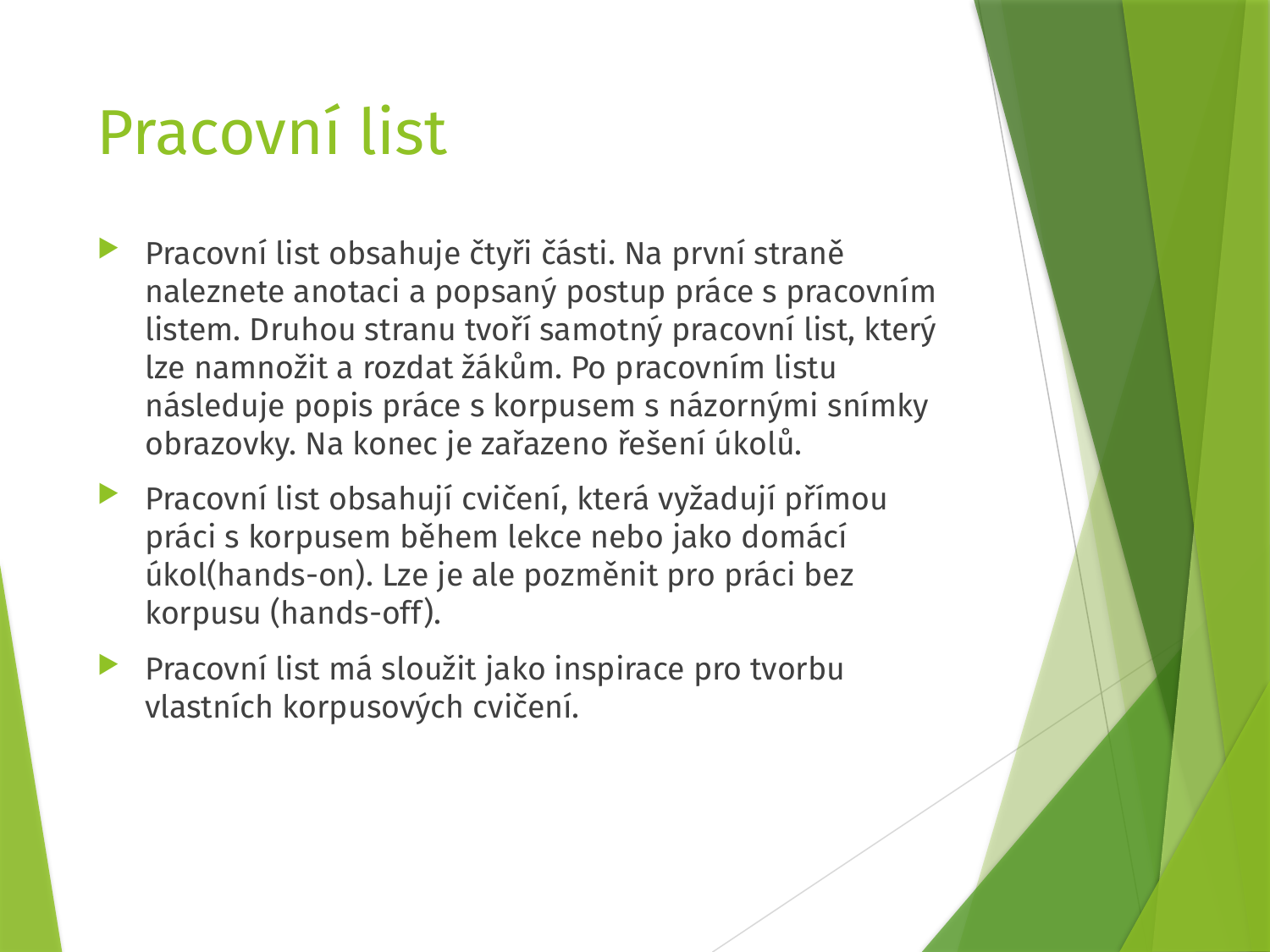

# Pracovní list
Pracovní list obsahuje čtyři části. Na první straně naleznete anotaci a popsaný postup práce s pracovním listem. Druhou stranu tvoří samotný pracovní list, který lze namnožit a rozdat žákům. Po pracovním listu následuje popis práce s korpusem s názornými snímky obrazovky. Na konec je zařazeno řešení úkolů.
Pracovní list obsahují cvičení, která vyžadují přímou práci s korpusem během lekce nebo jako domácí úkol(hands-on). Lze je ale pozměnit pro práci bez korpusu (hands-off).
Pracovní list má sloužit jako inspirace pro tvorbu vlastních korpusových cvičení.